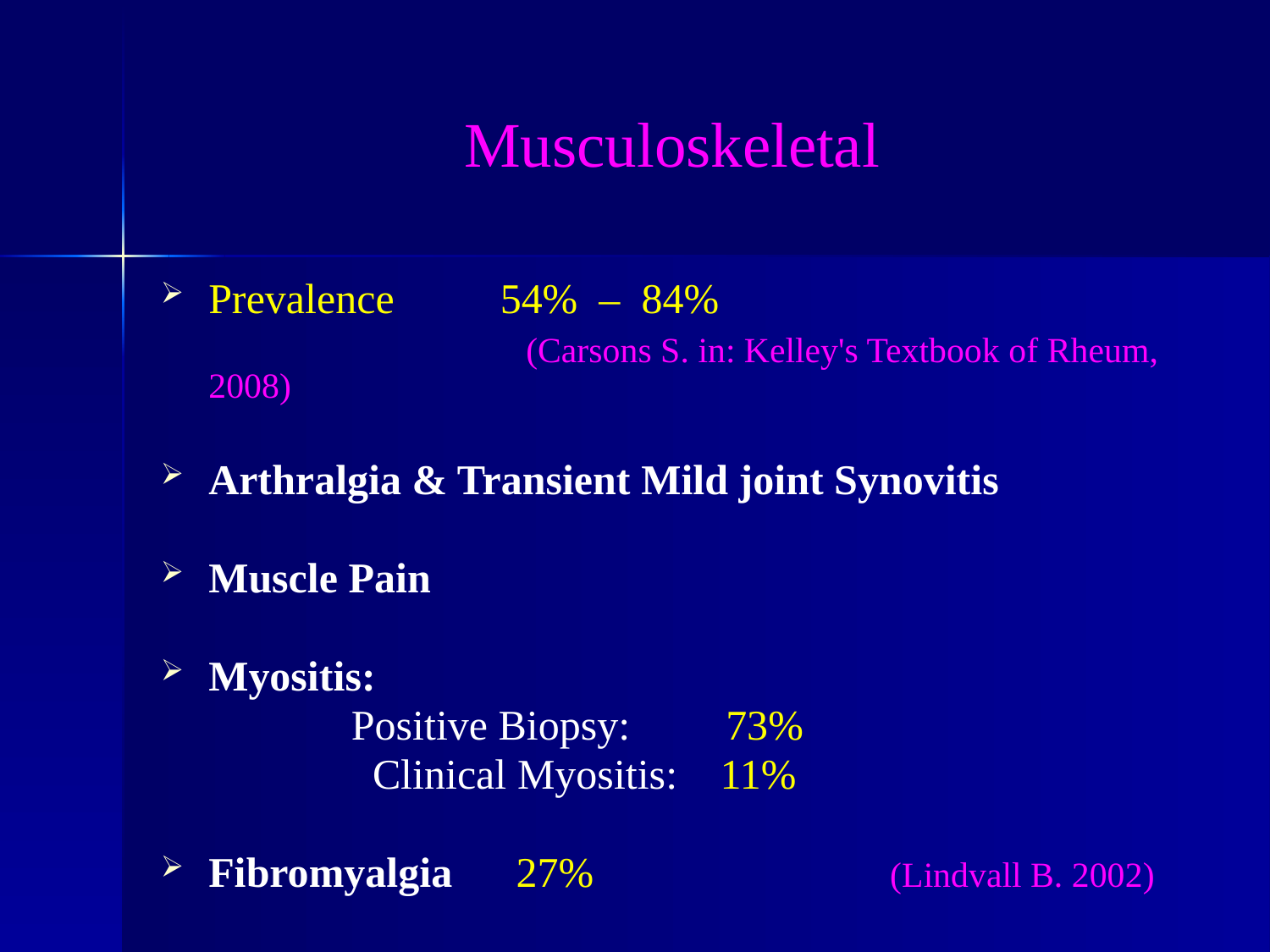

# Musculoskeletal
Prevalence          54%  –  84%
		                  (Carsons S. in: Kelley's Textbook of Rheum, 2008)

Arthralgia & Transient Mild joint Synovitis

Muscle Pain

Myositis:
                  Positive Biopsy:         73%
                    Clinical Myositis:    11%

Fibromyalgia      27%                            (Lindvall B. 2002)